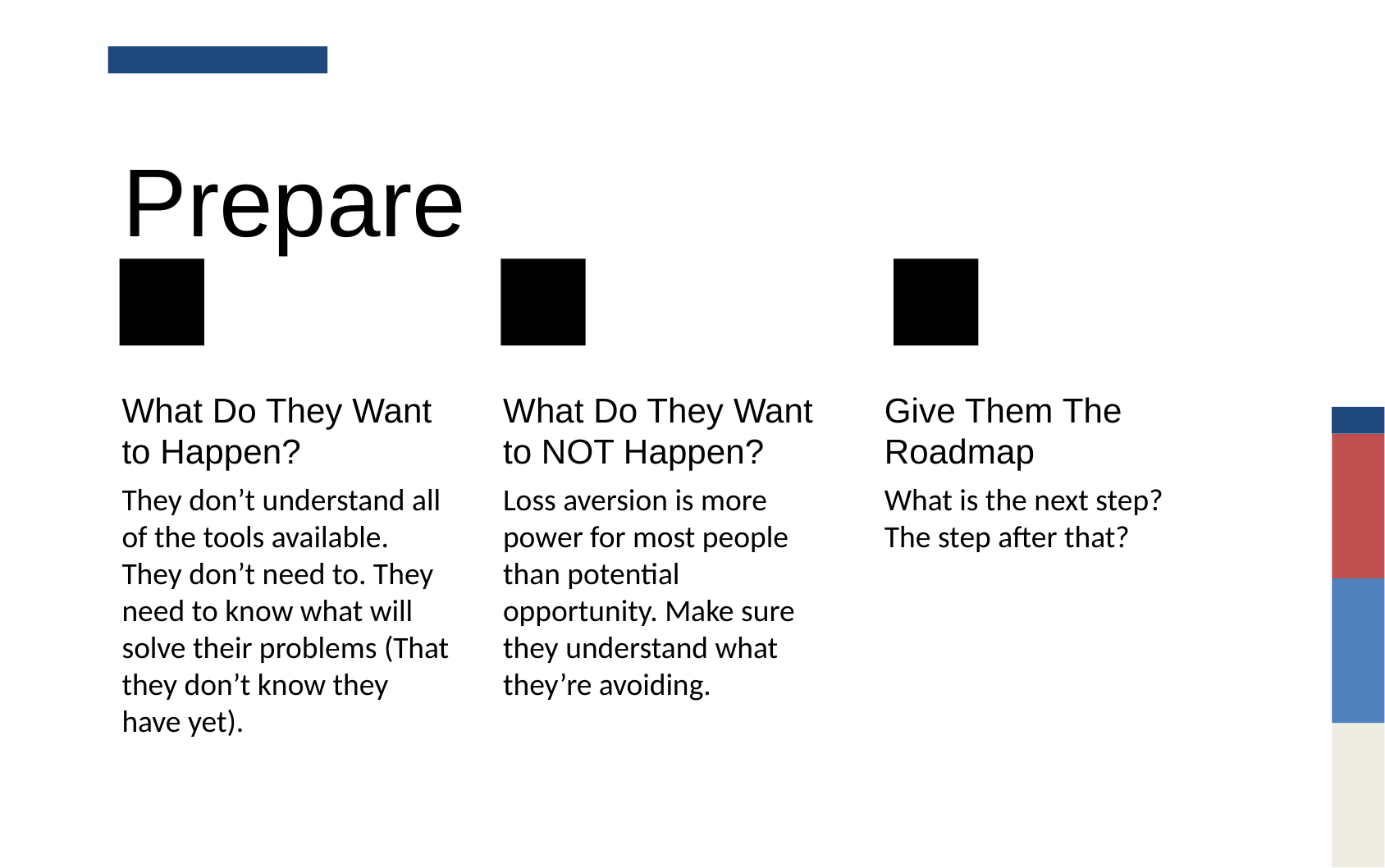

# Prepare

What Do They Want to Happen?
What Do They Want to NOT Happen?
Give Them The Roadmap
They don’t understand all of the tools available. They don’t need to. They need to know what will solve their problems (That they don’t know they have yet).
Loss aversion is more power for most people than potential opportunity. Make sure they understand what they’re avoiding.
What is the next step? The step after that?